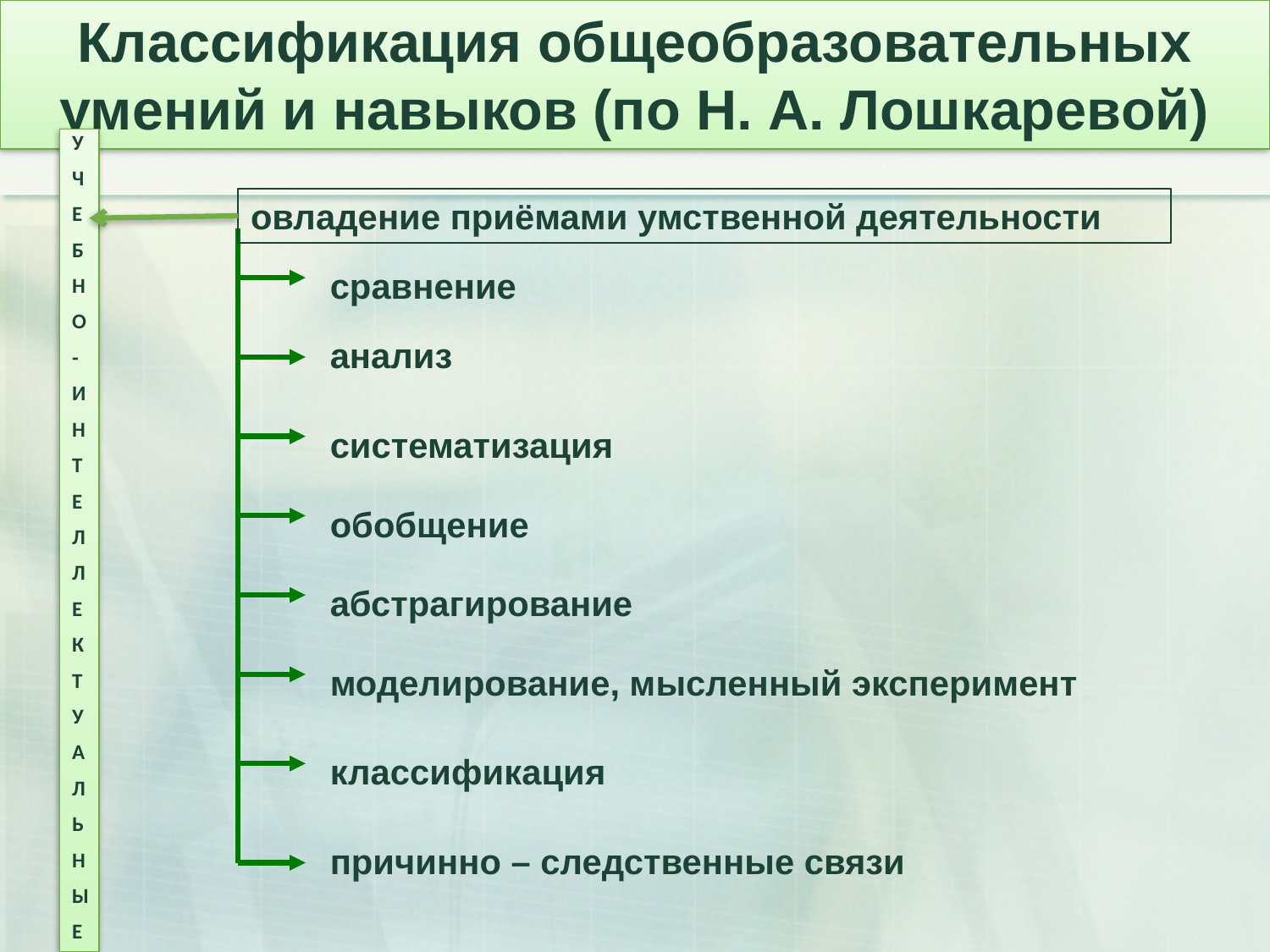

Классификация общеобразовательных умений и навыков (по Н. А. Лошкаревой)
У
Ч
Е
Б
Н
О
-
И
Н
Т
Е
Л
Л
Е
К
Т
У
А
Л
Ь
Н
Ы
Е
овладение приёмами умственной деятельности
сравнение
анализ
систематизация
обобщение
абстрагирование
моделирование, мысленный эксперимент
классификация
причинно – следственные связи